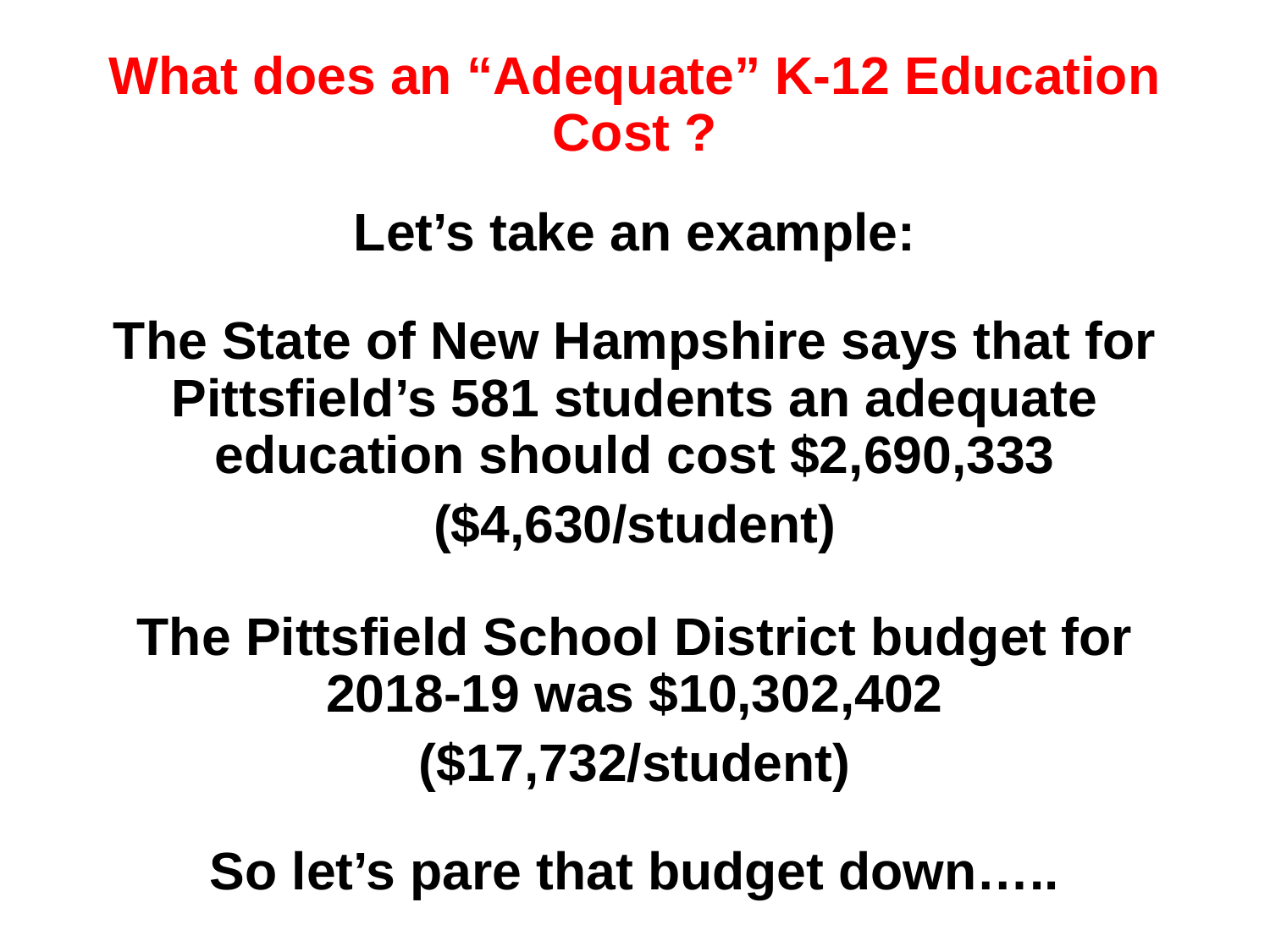

What does an “Adequate” K-12 Education Cost ?

Let’s take an example:

The State of New Hampshire says that for Pittsfield’s 581 students an adequate education should cost $2,690,333
($4,630/student)

The Pittsfield School District budget for 2018-19 was $10,302,402
($17,732/student)

So let’s pare that budget down…..